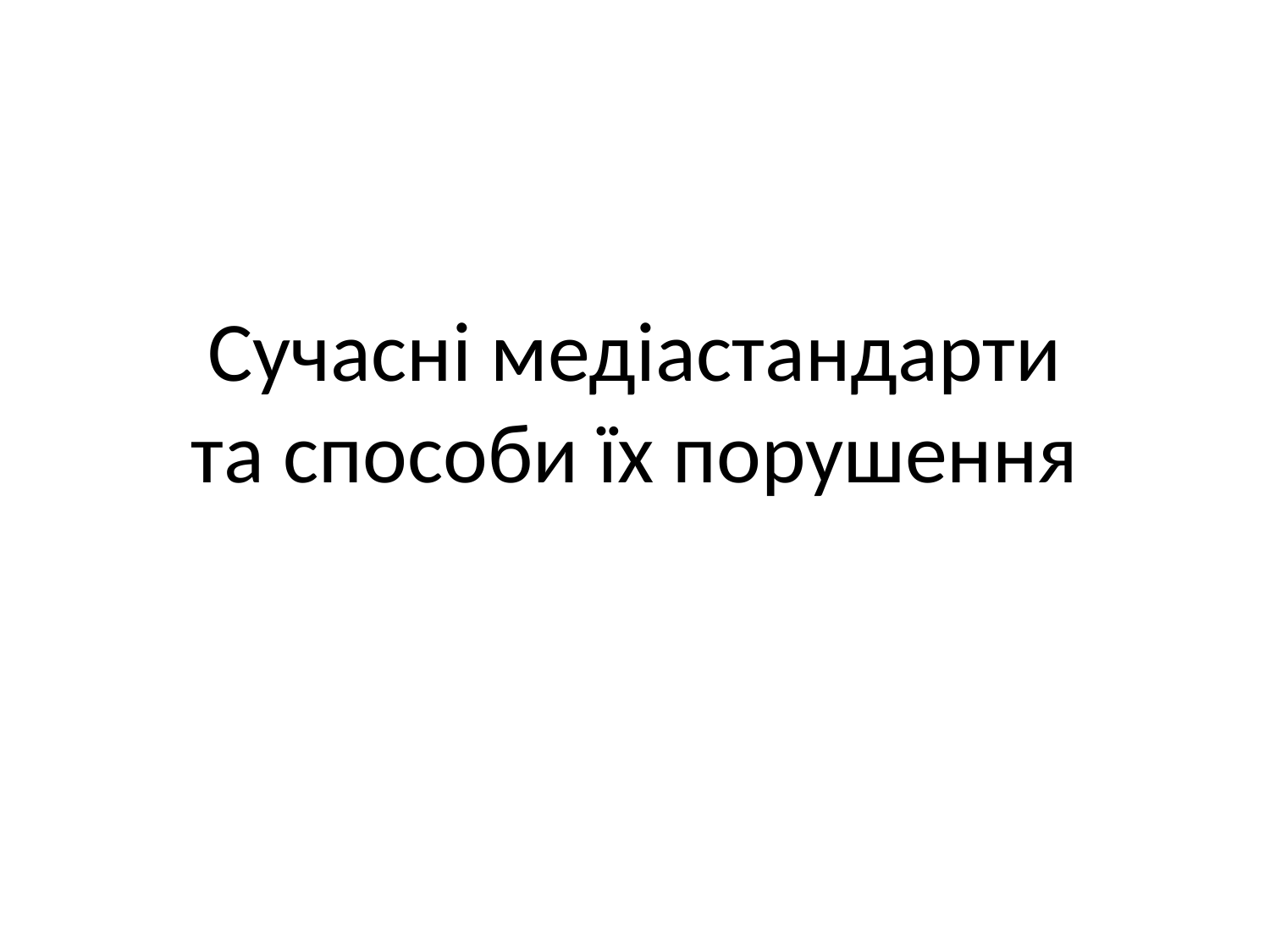

# Сучасні медіастандарти та способи їх порушення